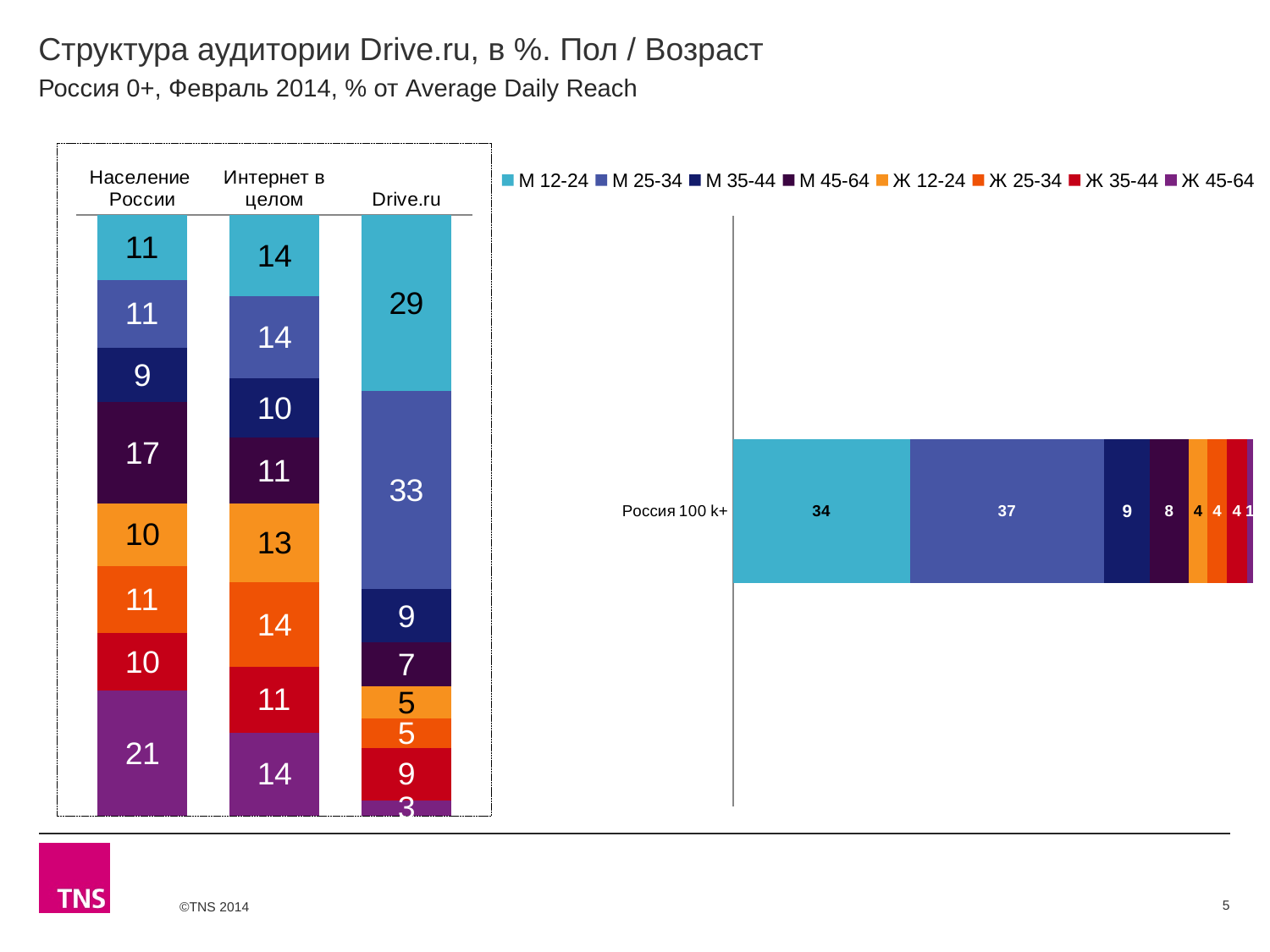

# Структура аудитории Drive.ru, в %. Пол / Возраст
Россия 0+, Февраль 2014, % от Average Daily Reach

### Chart

| Category | М 12-24 | М 25-34 | М 35-44 | М 45-64 | Ж 12-24 | Ж 25-34 | Ж 35-44 | Ж 45-64 |
|---|---|---|---|---|---|---|---|---|
| Население  России | 10.8 | 11.2 | 9.1 | 16.8 | 10.4 | 11.2 | 9.6 | 20.8 |
| Интернет в целом | 13.5 | 13.7 | 9.9 | 10.9 | 13.2 | 14.0 | 11.0 | 13.9 |
| Drive.ru | 29.3 | 32.9 | 8.9 | 7.3 | 5.3 | 4.9 | 8.700000000000001 | 2.6 |

### Chart

| Category | М 12-24 | М 25-34 | М 35-44 | М 45-64 | Ж 12-24 | Ж 25-34 | Ж 35-44 | Ж 45-64 |
|---|---|---|---|---|---|---|---|---|
| Россия 100 k+ | 34.0 | 37.30000000000001 | 8.8 | 7.5 | 3.6 | 3.7 | 3.9 | 1.2 |
5